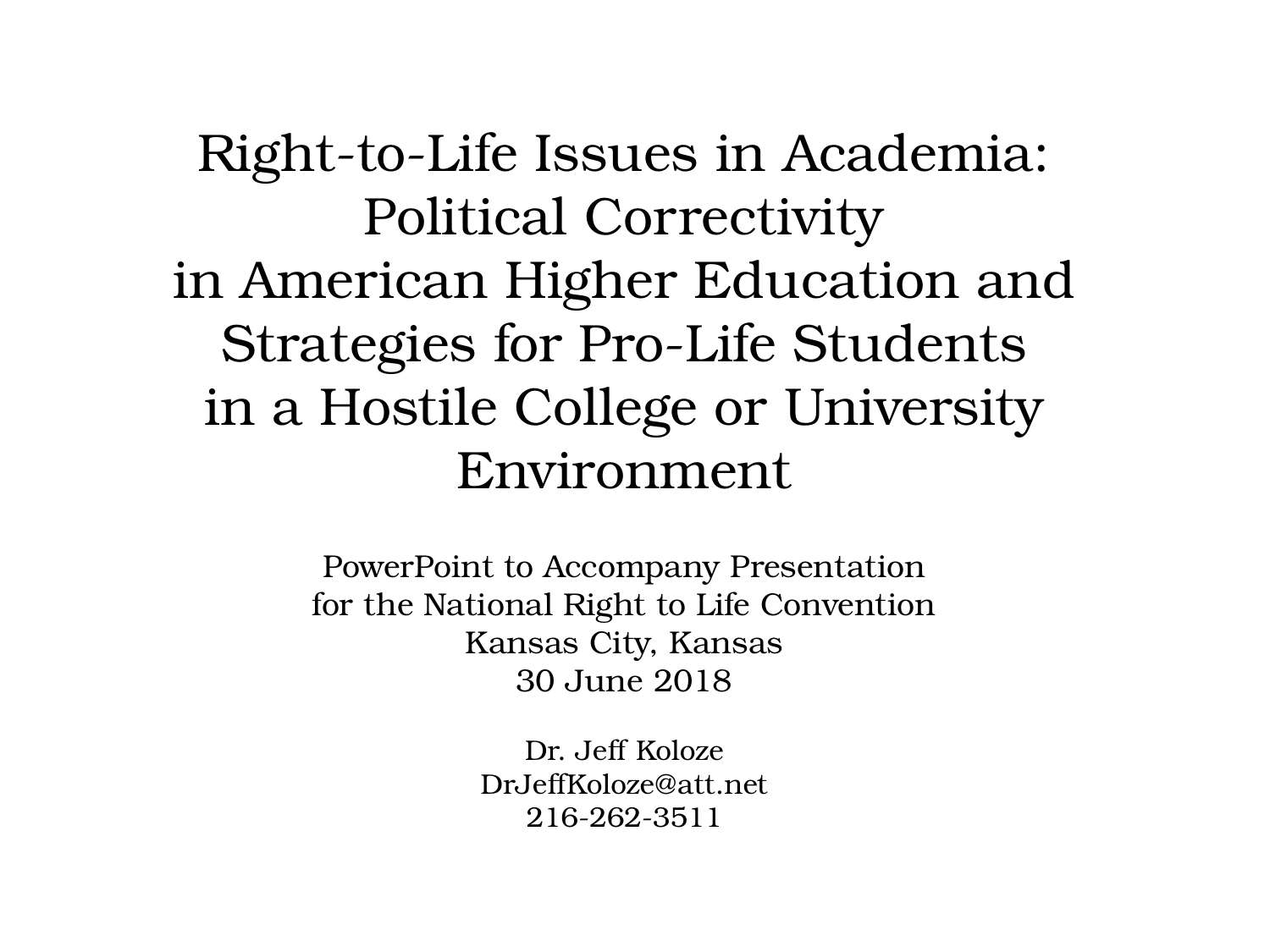

# Right-to-Life Issues in Academia: Political Correctivity in American Higher Education and Strategies for Pro-Life Students in a Hostile College or University Environment PowerPoint to Accompany Presentation for the National Right to Life Convention Kansas City, Kansas 30 June 2018 Dr. Jeff Koloze DrJeffKoloze@att.net 216-262-3511